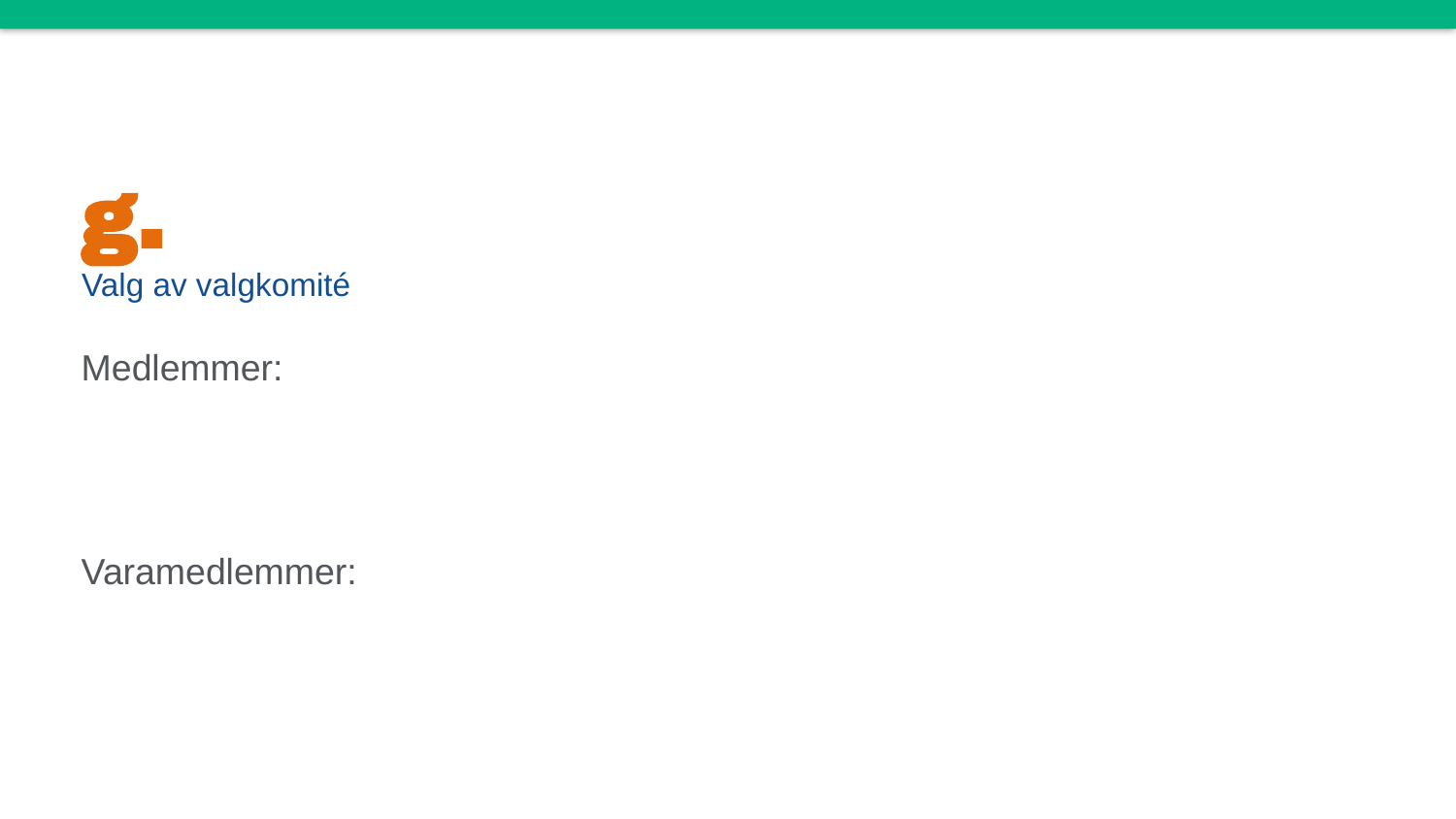

# g. Valg av valgkomité
Medlemmer:

Varamedlemmer: